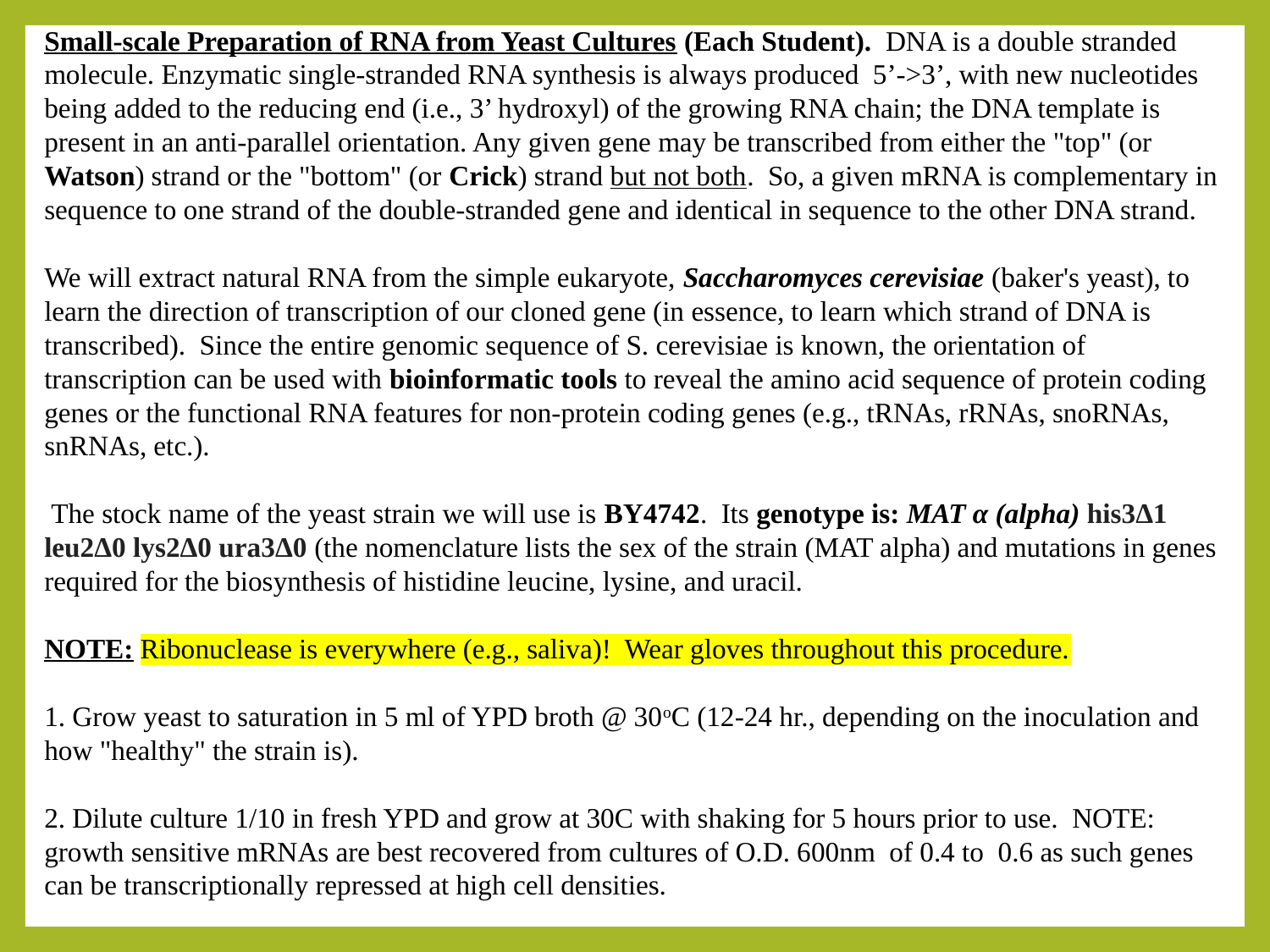

Small‑scale Preparation of RNA from Yeast Cultures (Each Student).  DNA is a double stranded molecule. Enzymatic single-stranded RNA synthesis is always produced  5’->3’, with new nucleotides being added to the reducing end (i.e., 3’ hydroxyl) of the growing RNA chain; the DNA template is present in an anti-parallel orientation. Any given gene may be transcribed from either the "top" (or Watson) strand or the "bottom" (or Crick) strand but not both.  So, a given mRNA is complementary in sequence to one strand of the double-stranded gene and identical in sequence to the other DNA strand.

We will extract natural RNA from the simple eukaryote, Saccharomyces cerevisiae (baker's yeast), to learn the direction of transcription of our cloned gene (in essence, to learn which strand of DNA is transcribed).  Since the entire genomic sequence of S. cerevisiae is known, the orientation of transcription can be used with bioinformatic tools to reveal the amino acid sequence of protein coding genes or the functional RNA features for non-protein coding genes (e.g., tRNAs, rRNAs, snoRNAs, snRNAs, etc.).

 The stock name of the yeast strain we will use is BY4742.  Its genotype is: MAT α (alpha) his3Δ1 leu2Δ0 lys2Δ0 ura3Δ0 (the nomenclature lists the sex of the strain (MAT alpha) and mutations in genes required for the biosynthesis of histidine leucine, lysine, and uracil.

NOTE: Ribonuclease is everywhere (e.g., saliva)!  Wear gloves throughout this procedure.

1. Grow yeast to saturation in 5 ml of YPD broth @ 30oC (12‑24 hr., depending on the inocu­lation and how "healthy" the strain is).

2. Dilute culture 1/10 in fresh YPD and grow at 30C with shaking for 5 hours prior to use.  NOTE: growth sensitive mRNAs are best recovered from cultures of O.D. 600nm  of 0.4 to  0.6 as such genes can be transcriptionally repressed at high cell densities.